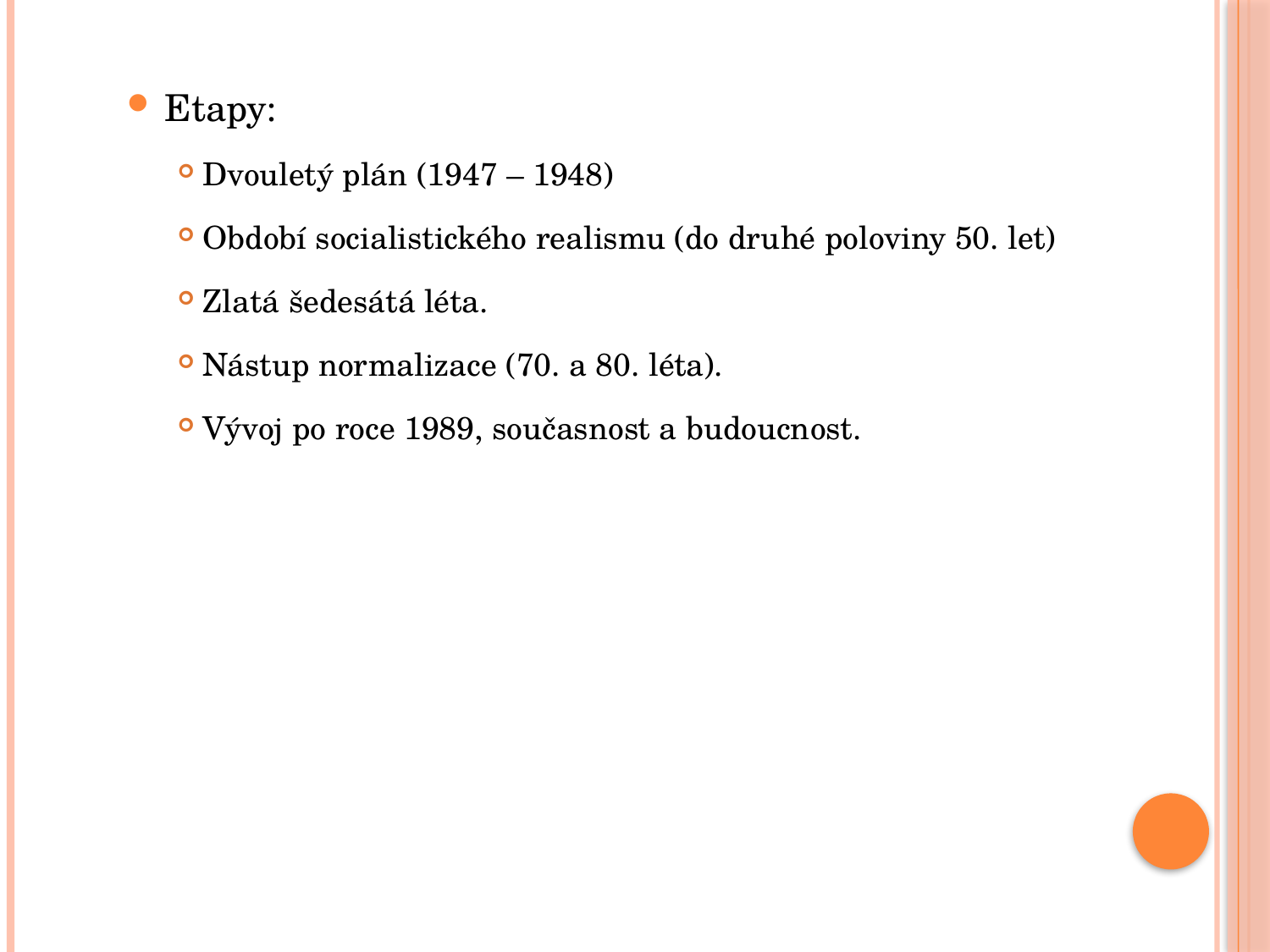

Etapy:
Dvouletý plán (1947 – 1948)
Období socialistického realismu (do druhé poloviny 50. let)
Zlatá šedesátá léta.
Nástup normalizace (70. a 80. léta).
Vývoj po roce 1989, současnost a budoucnost.